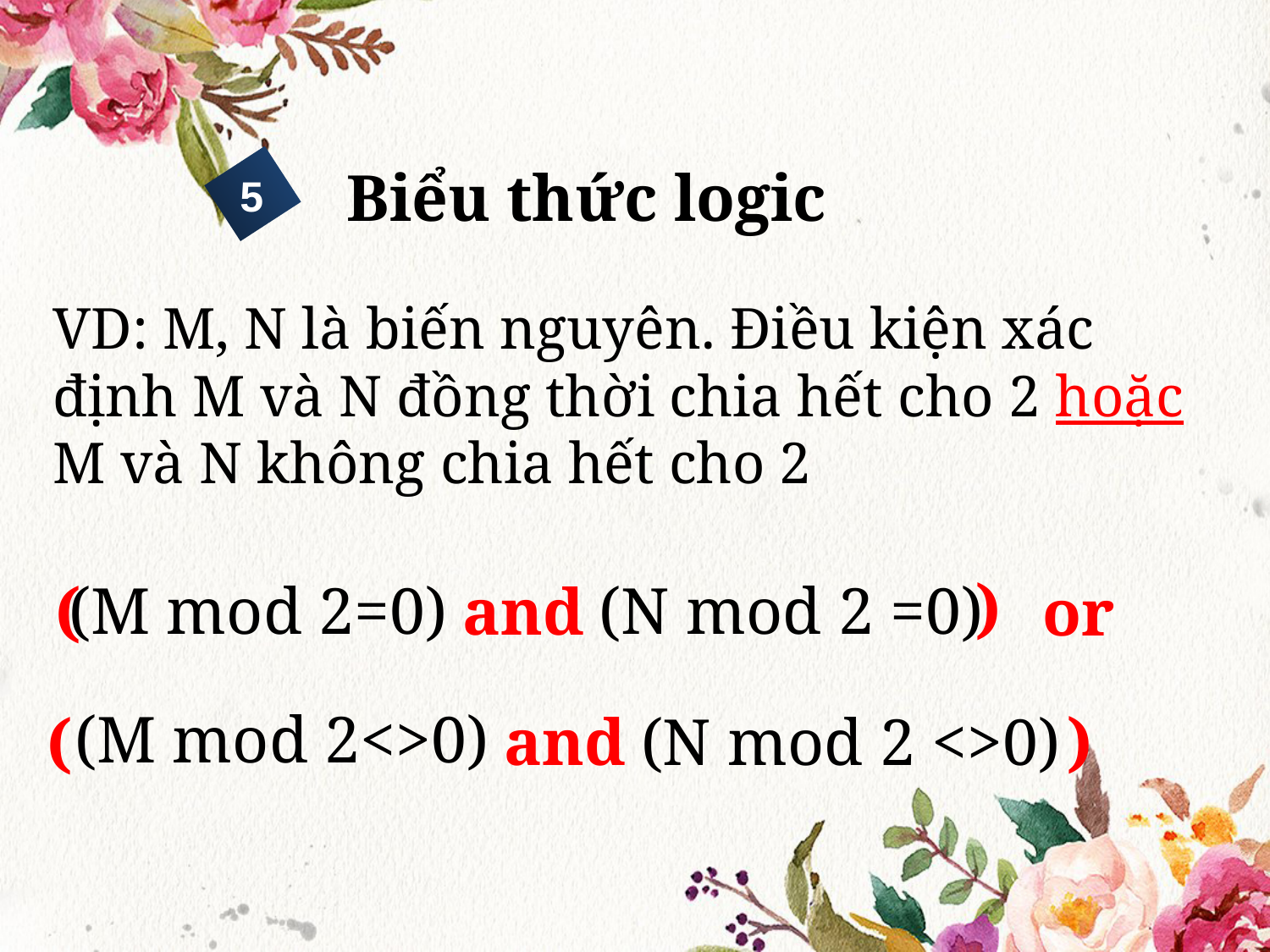

Biểu thức logic

5
VD: M, N là biến nguyên. Điều kiện xác định M và N đồng thời chia hết cho 2 hoặc M và N không chia hết cho 2
)
(M mod 2=0)
(N mod 2 =0)
and
(
or
(M mod 2<>0)
and
(N mod 2 <>0)
)
(